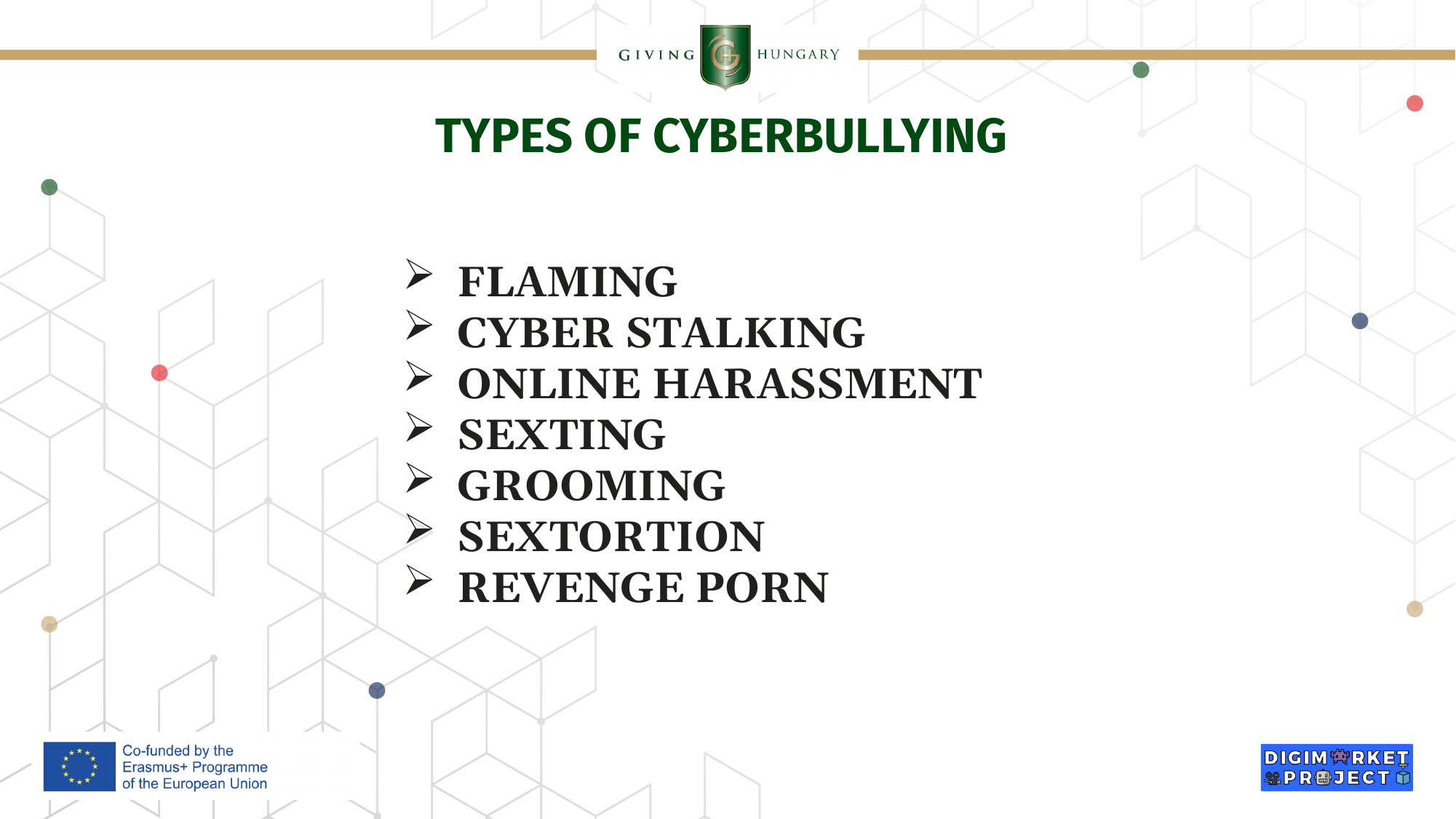

# TYPES OF CYBERBULLYING
FLAMING
CYBER STALKING
ONLINE HARASSMENT
SEXTING
GROOMING
SEXTORTION
REVENGE PORN